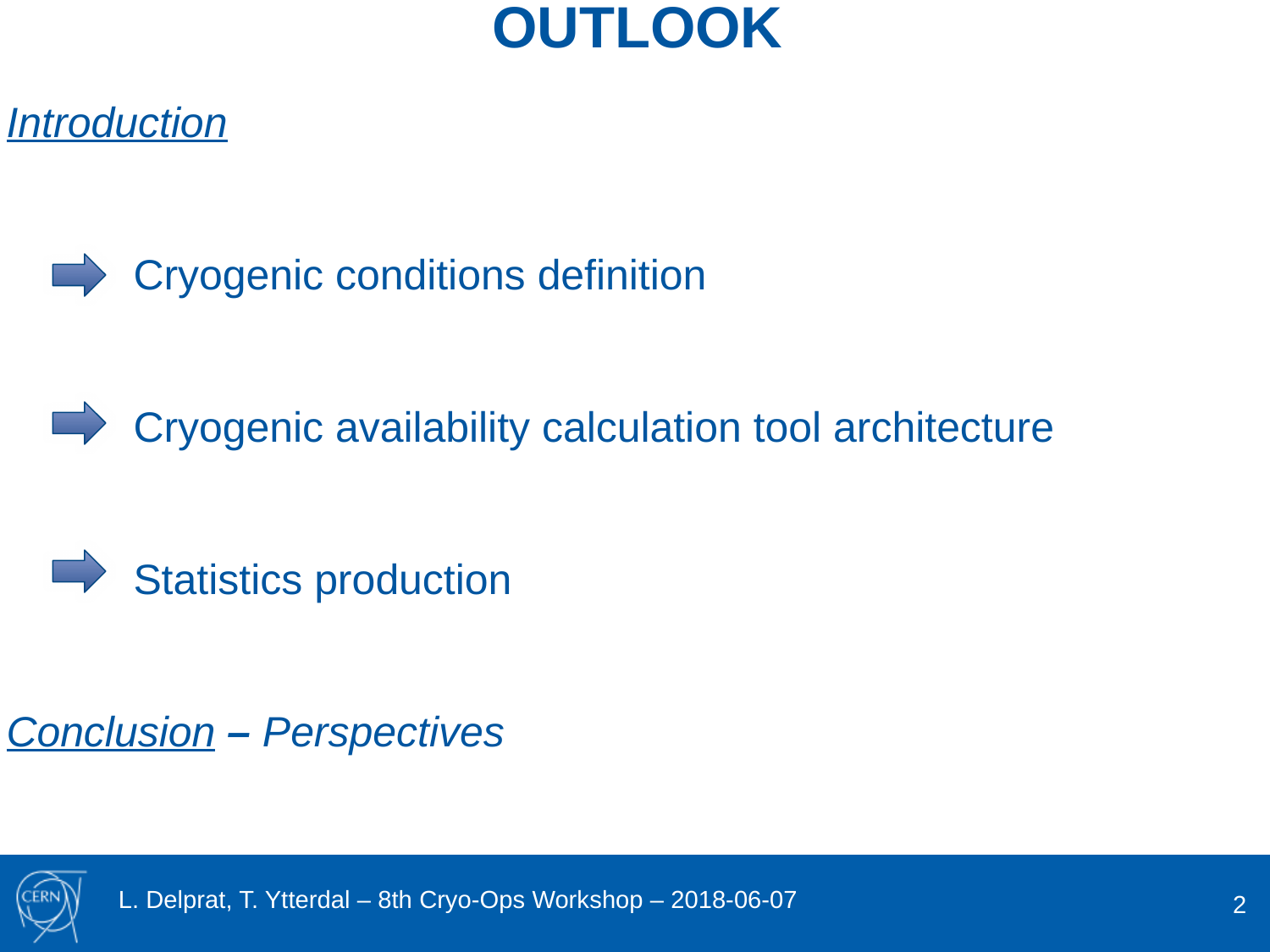

OUTLOOK
# Introduction Cryogenic conditions definition Cryogenic availability calculation tool architecture Statistics production Conclusion – Perspectives

2